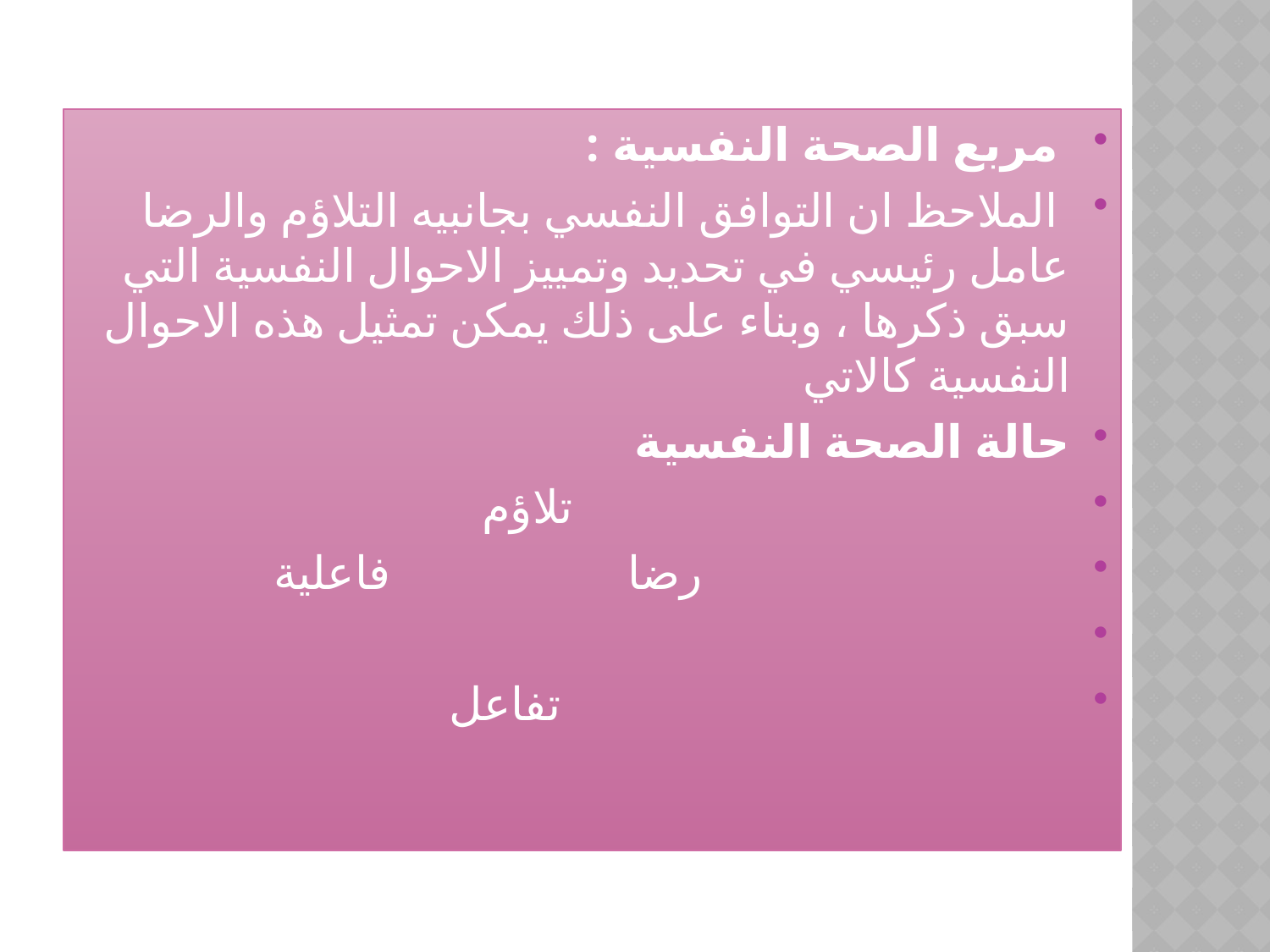

مربع الصحة النفسية :
 الملاحظ ان التوافق النفسي بجانبيه التلاؤم والرضا عامل رئيسي في تحديد وتمييز الاحوال النفسية التي سبق ذكرها ، وبناء على ذلك يمكن تمثيل هذه الاحوال النفسية كالاتي
حالة الصحة النفسية
                                          تلاؤم
                               رضا                    فاعلية

                                           تفاعل